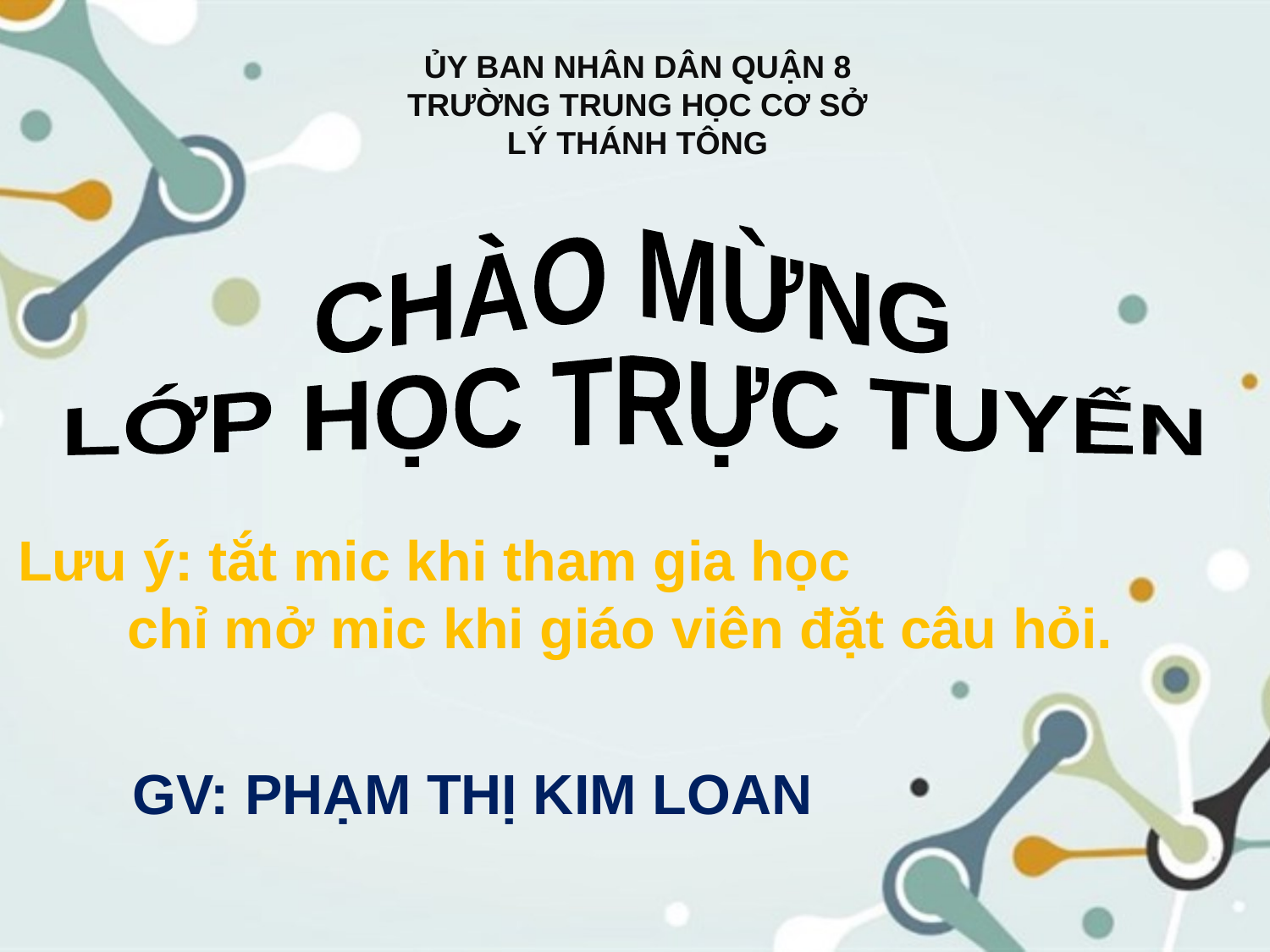

ỦY BAN NHÂN DÂN QUẬN 8
TRƯỜNG TRUNG HỌC CƠ SỞ
LÝ THÁNH TÔNG
CHÀO MỪNG
LỚP HỌC TRỰC TUYẾN
Lưu ý: tắt mic khi tham gia học
       chỉ mở mic khi giáo viên đặt câu hỏi.
GV: PHẠM THỊ KIM LOAN